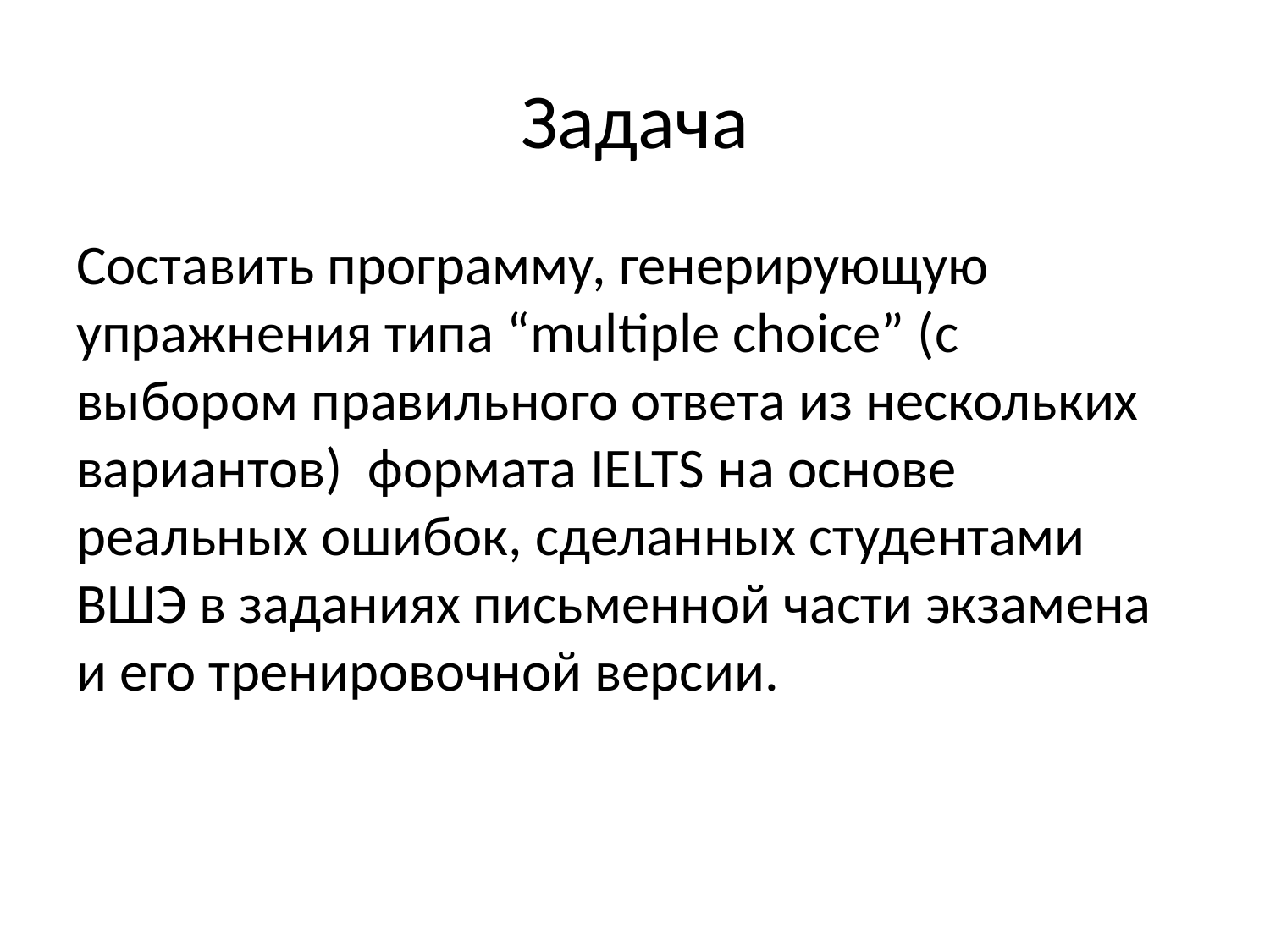

# Задача
Составить программу, генерирующую упражнения типа “multiple choice” (с выбором правильного ответа из нескольких вариантов)  формата IELTS на основе реальных ошибок, сделанных студентами ВШЭ в заданиях письменной части экзамена и его тренировочной версии.